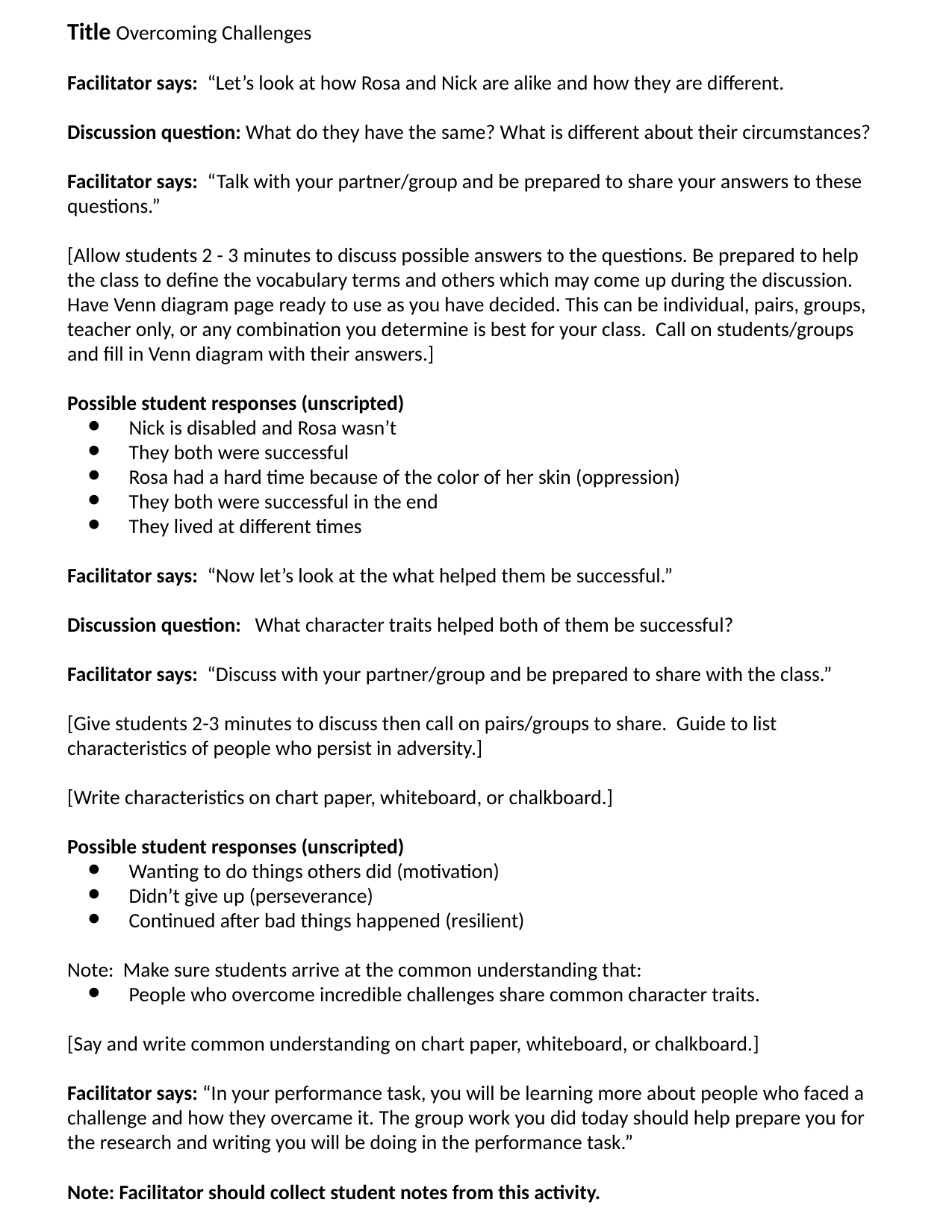

Title Overcoming Challenges

Facilitator says:  “Let’s look at how Rosa and Nick are alike and how they are different.

Discussion question: What do they have the same? What is different about their circumstances?

Facilitator says:  “Talk with your partner/group and be prepared to share your answers to these questions.”

[Allow students 2 - 3 minutes to discuss possible answers to the questions. Be prepared to help the class to define the vocabulary terms and others which may come up during the discussion. Have Venn diagram page ready to use as you have decided. This can be individual, pairs, groups, teacher only, or any combination you determine is best for your class.  Call on students/groups and fill in Venn diagram with their answers.]

Possible student responses (unscripted)
Nick is disabled and Rosa wasn’t
They both were successful
Rosa had a hard time because of the color of her skin (oppression)
They both were successful in the end
They lived at different times

Facilitator says:  “Now let’s look at the what helped them be successful.”

Discussion question:   What character traits helped both of them be successful?

Facilitator says:  “Discuss with your partner/group and be prepared to share with the class.”

[Give students 2-3 minutes to discuss then call on pairs/groups to share.  Guide to list characteristics of people who persist in adversity.]

[Write characteristics on chart paper, whiteboard, or chalkboard.]

Possible student responses (unscripted)
Wanting to do things others did (motivation)
Didn’t give up (perseverance)
Continued after bad things happened (resilient)

Note:  Make sure students arrive at the common understanding that:
People who overcome incredible challenges share common character traits.

[Say and write common understanding on chart paper, whiteboard, or chalkboard.]

Facilitator says: “In your performance task, you will be learning more about people who faced a challenge and how they overcame it. The group work you did today should help prepare you for the research and writing you will be doing in the performance task.”

Note: Facilitator should collect student notes from this activity.